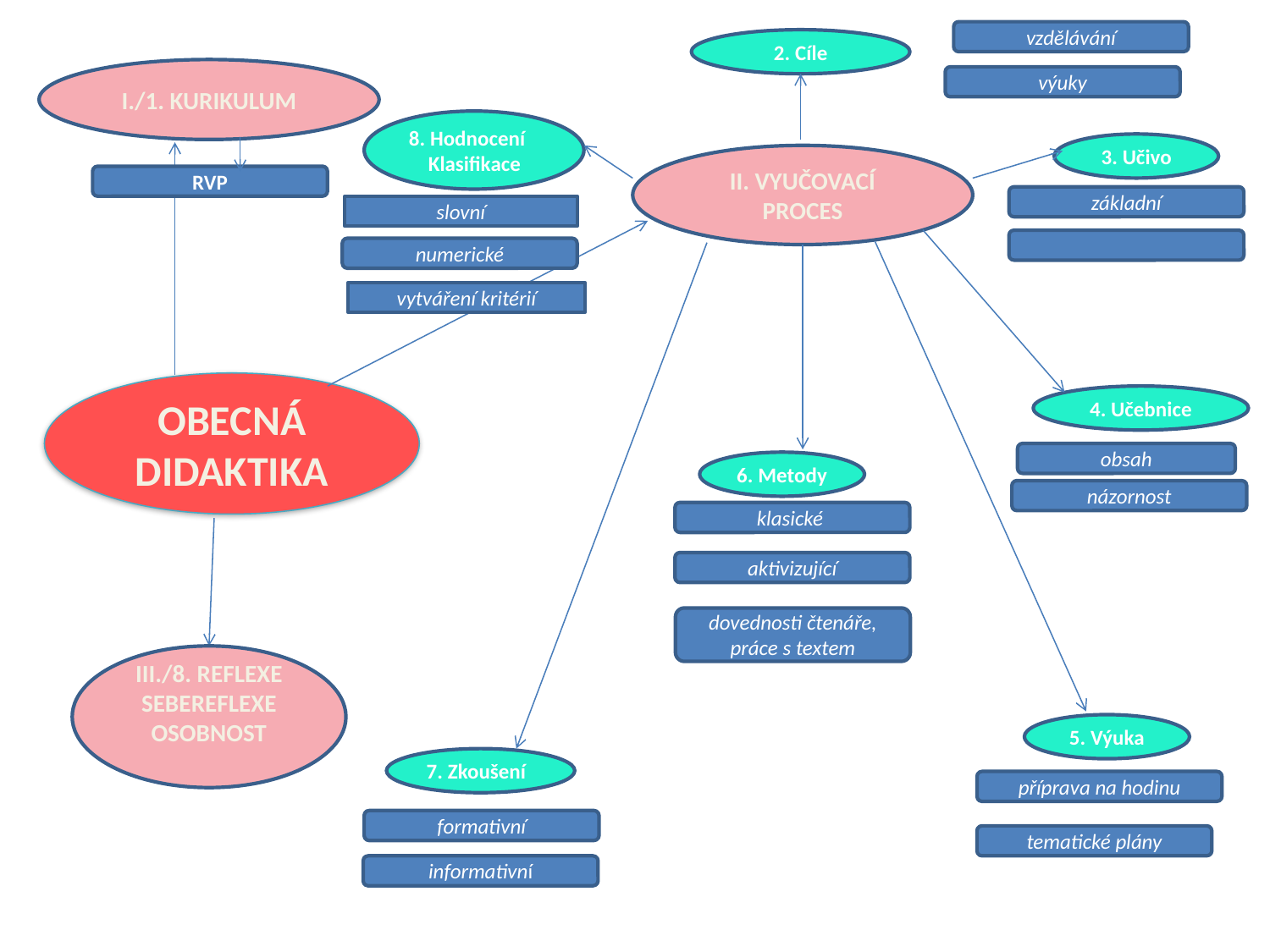

vzdělávání
2. Cíle
I./1. KURIKULUM
výuky
8. Hodnocení
    Klasifikace
3. Učivo
II. VYUČOVACÍ PROCES
RVP
základní
slovní

numerické
vytváření kritérií
OBECNÁ DIDAKTIKA
4. Učebnice
obsah
6. Metody
názornost
klasické
aktivizující
dovednosti čtenáře, práce s textem
III./8. REFLEXE
SEBEREFLEXE
OSOBNOST

5. Výuka
7. Zkoušení
příprava na hodinu
formativní
tematické plány
informativní